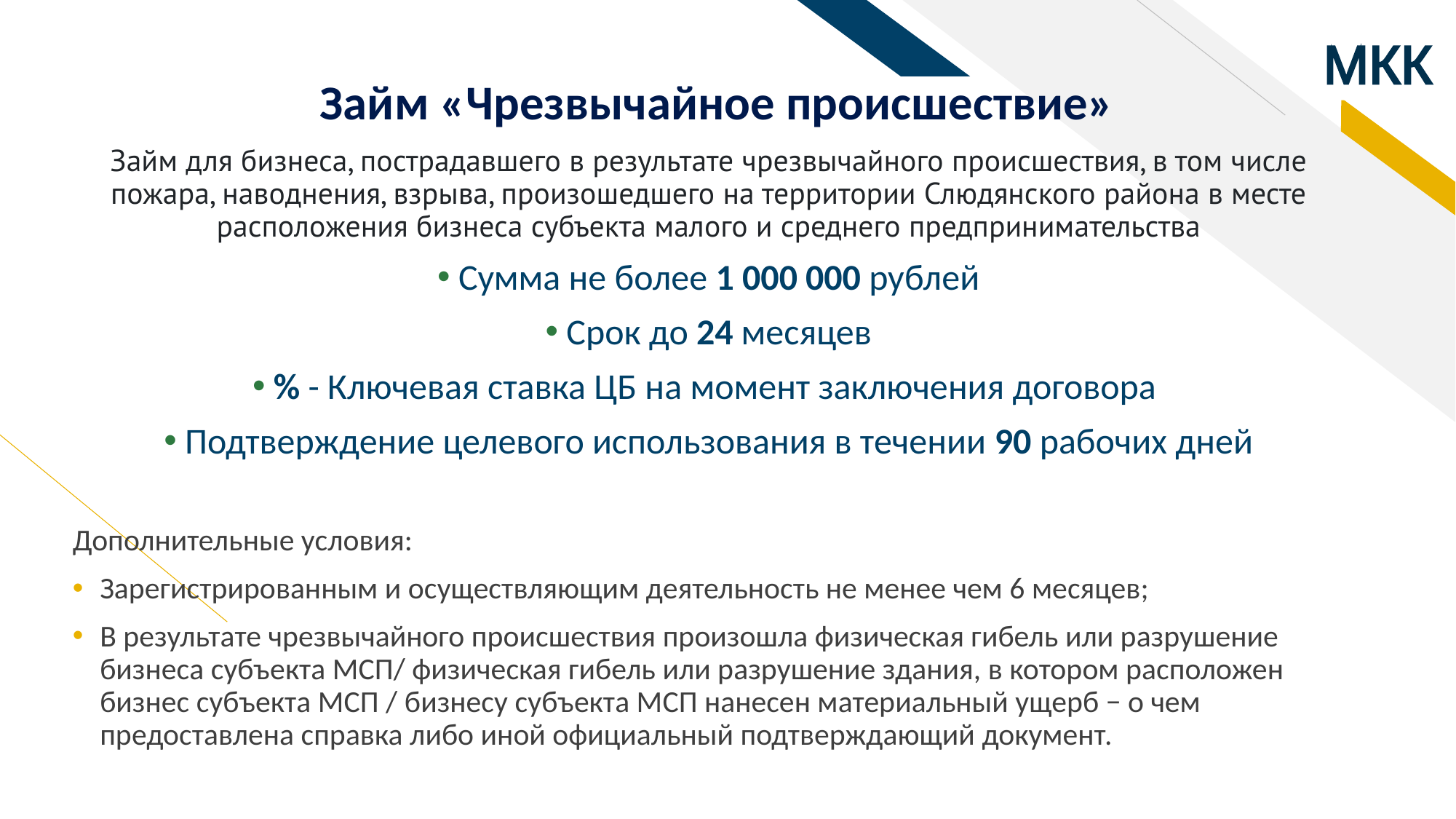

# Займ «Чрезвычайное происшествие»
МКК
Займ для бизнеса, пострадавшего в результате чрезвычайного происшествия, в том числе пожара, наводнения, взрыва, произошедшего на территории Слюдянского района в месте расположения бизнеса субъекта малого и среднего предпринимательства
 Сумма не более 1 000 000 рублей
 Срок до 24 месяцев
 % - Ключевая ставка ЦБ на момент заключения договора
 Подтверждение целевого использования в течении 90 рабочих дней

Дополнительные условия:
Зарегистрированным и осуществляющим деятельность не менее чем 6 месяцев;
В результате чрезвычайного происшествия произошла физическая гибель или разрушение бизнеса субъекта МСП/ физическая гибель или разрушение здания, в котором расположен бизнес субъекта МСП / бизнесу субъекта МСП нанесен материальный ущерб − о чем предоставлена справка либо иной официальный подтверждающий документ.